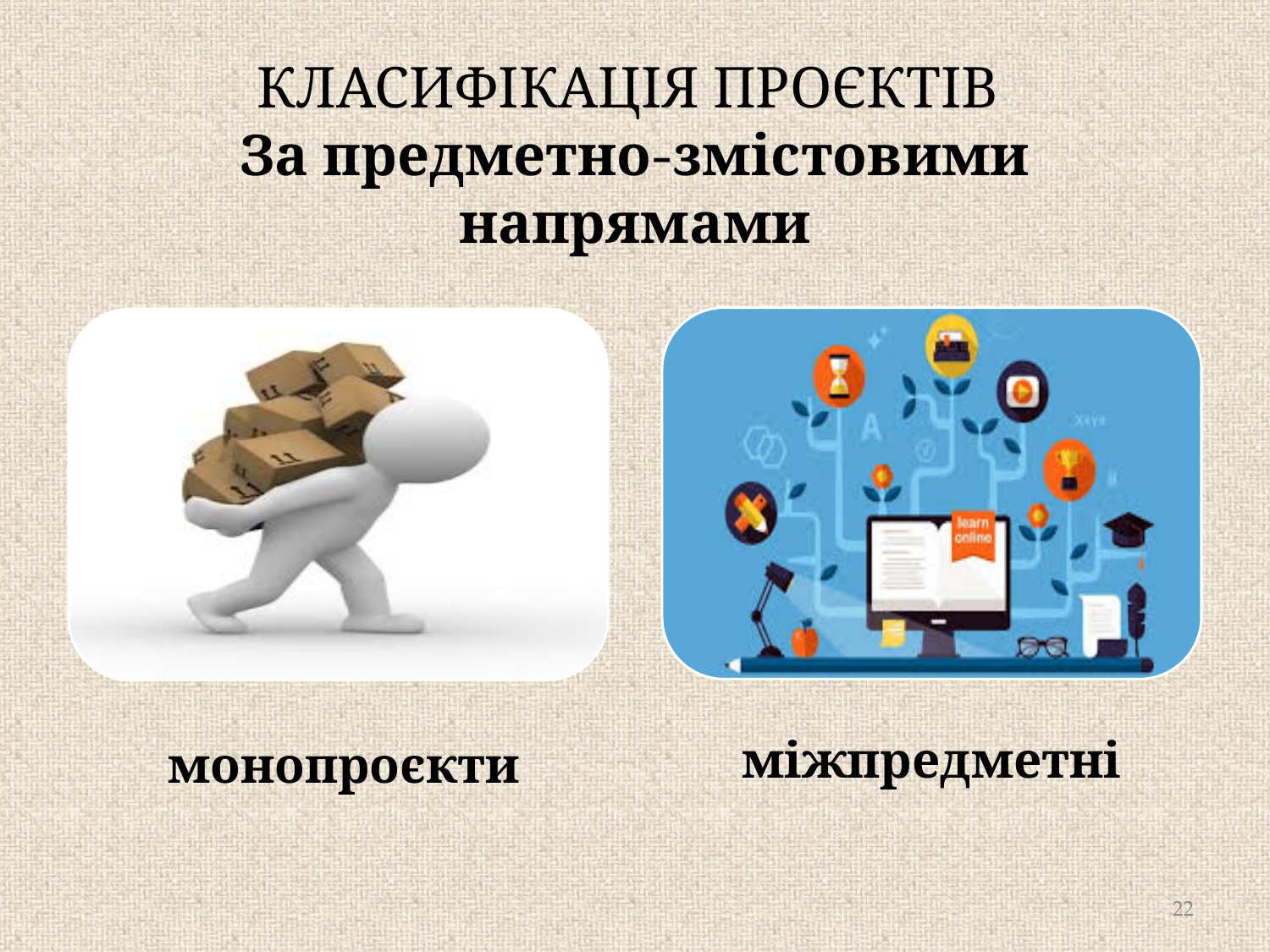

# КЛАСИФІКАЦІЯ ПРОЄКТІВ За предметно-змістовими напрямами
монопроєкти
міжпредметні
22